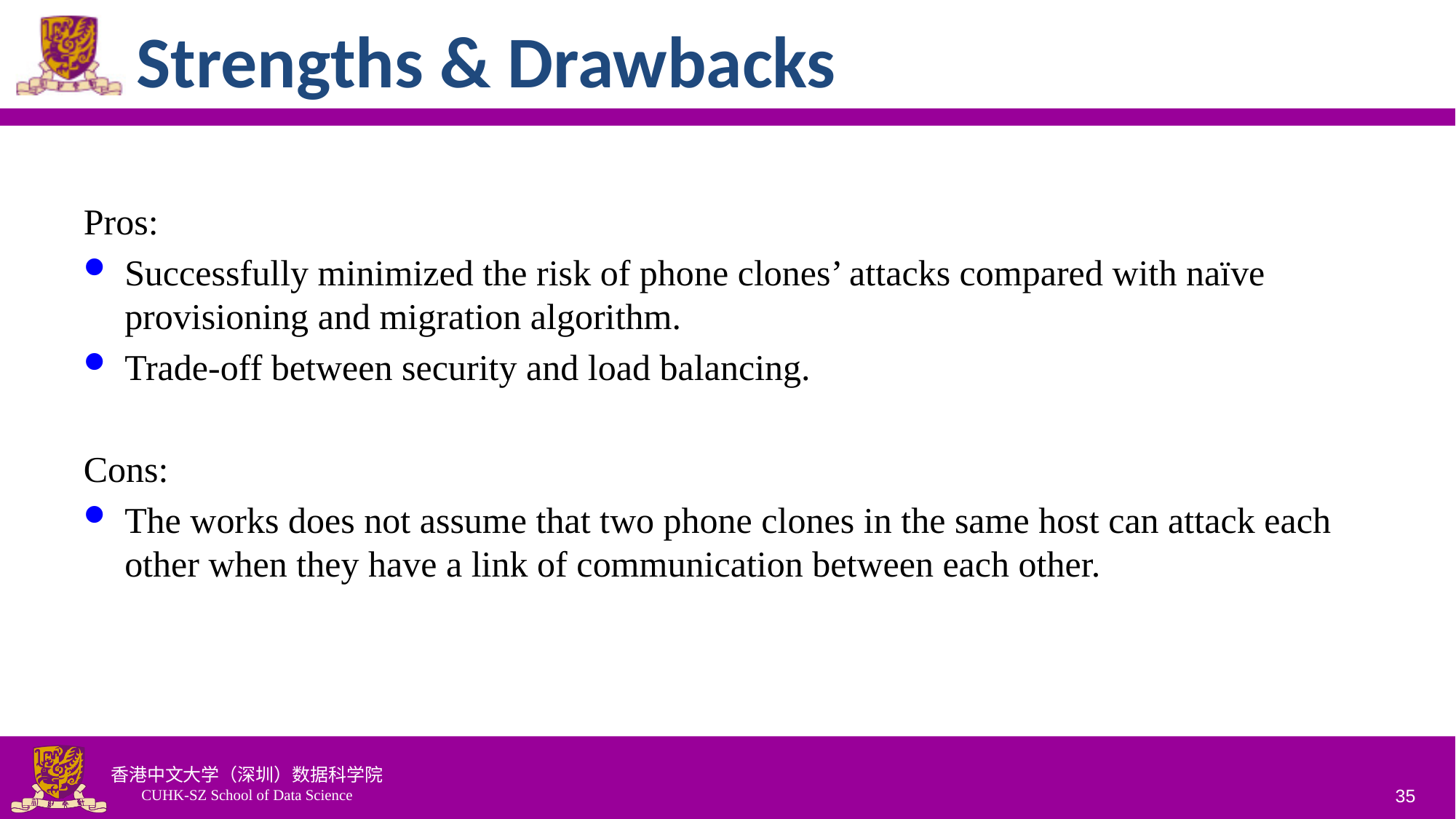

# Strengths & Drawbacks

Pros:
Successfully minimized the risk of phone clones’ attacks compared with naïve provisioning and migration algorithm.
Trade-off between security and load balancing.

Cons:
The works does not assume that two phone clones in the same host can attack each other when they have a link of communication between each other.
35